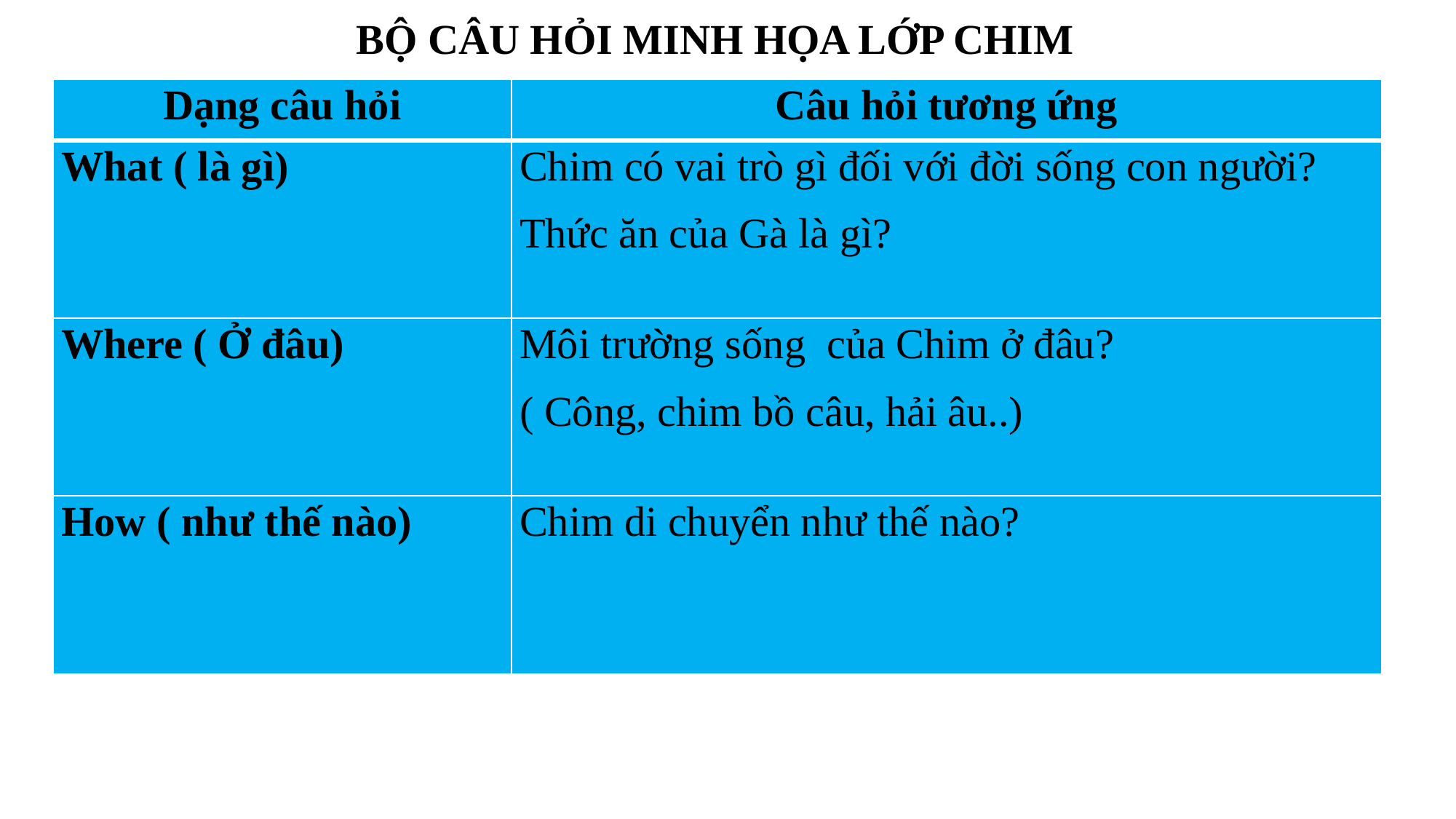

BỘ CÂU HỎI MINH HỌA LỚP CHIM

| Dạng câu hỏi | Câu hỏi tương ứng |
| --- | --- |
| What ( là gì) | Chim có vai trò gì đối với đời sống con người? Thức ăn của Gà là gì? |
| Where ( Ở đâu) | Môi trường sống của Chim ở đâu? ( Công, chim bồ câu, hải âu..) |
| How ( như thế nào) | Chim di chuyển như thế nào? |